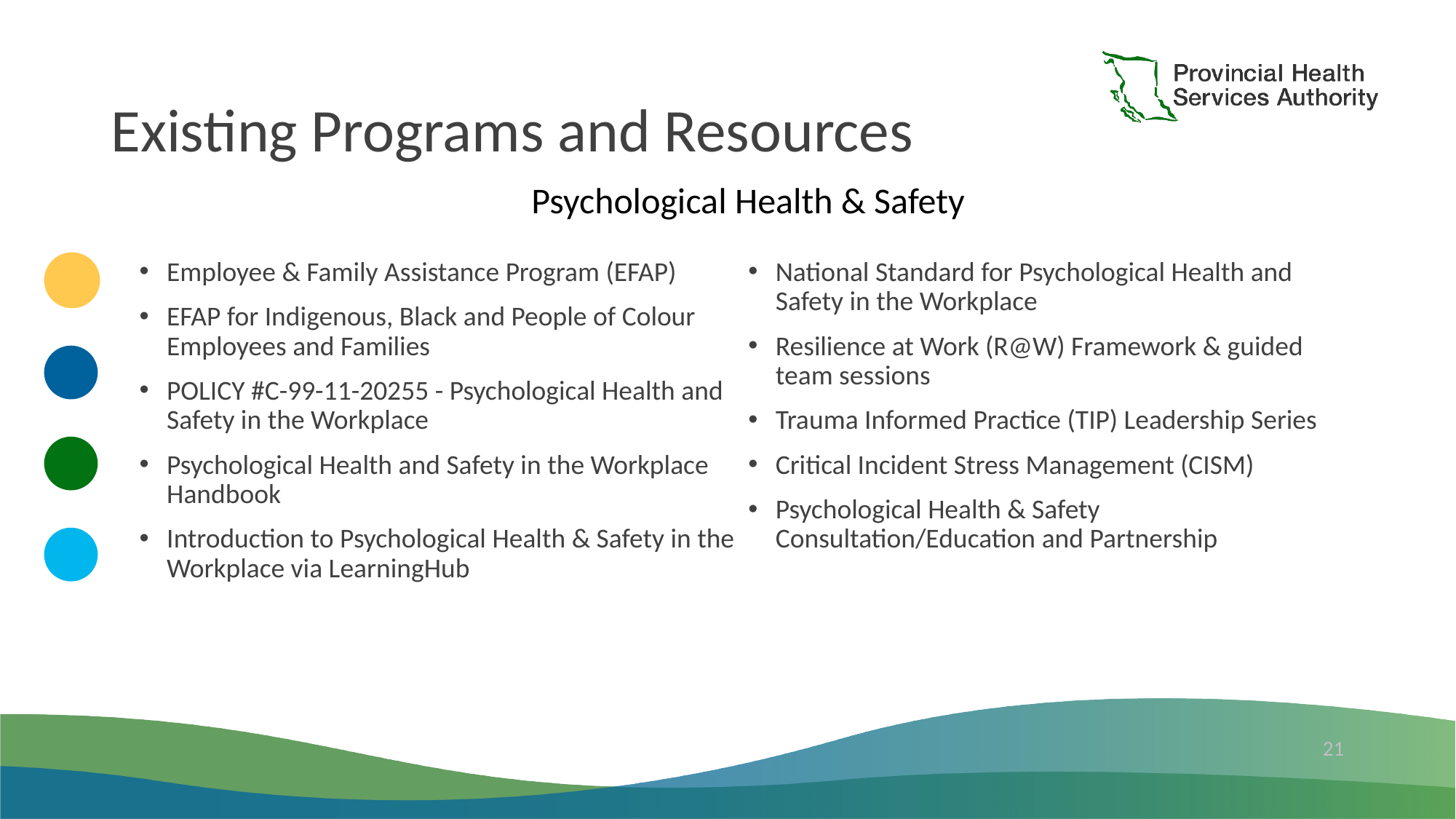

Existing Programs and Resources
Psychological Health & Safety

Employee & Family Assistance Program (EFAP)
EFAP for Indigenous, Black and People of Colour Employees and Families
POLICY #C-99-11-20255 - Psychological Health and Safety in the Workplace
Psychological Health and Safety in the Workplace Handbook
Introduction to Psychological Health & Safety in the Workplace via LearningHub
National Standard for Psychological Health and Safety in the Workplace
Resilience at Work (R@W) Framework & guided team sessions
Trauma Informed Practice (TIP) Leadership Series
Critical Incident Stress Management (CISM)
Psychological Health & Safety Consultation/Education and Partnership

21